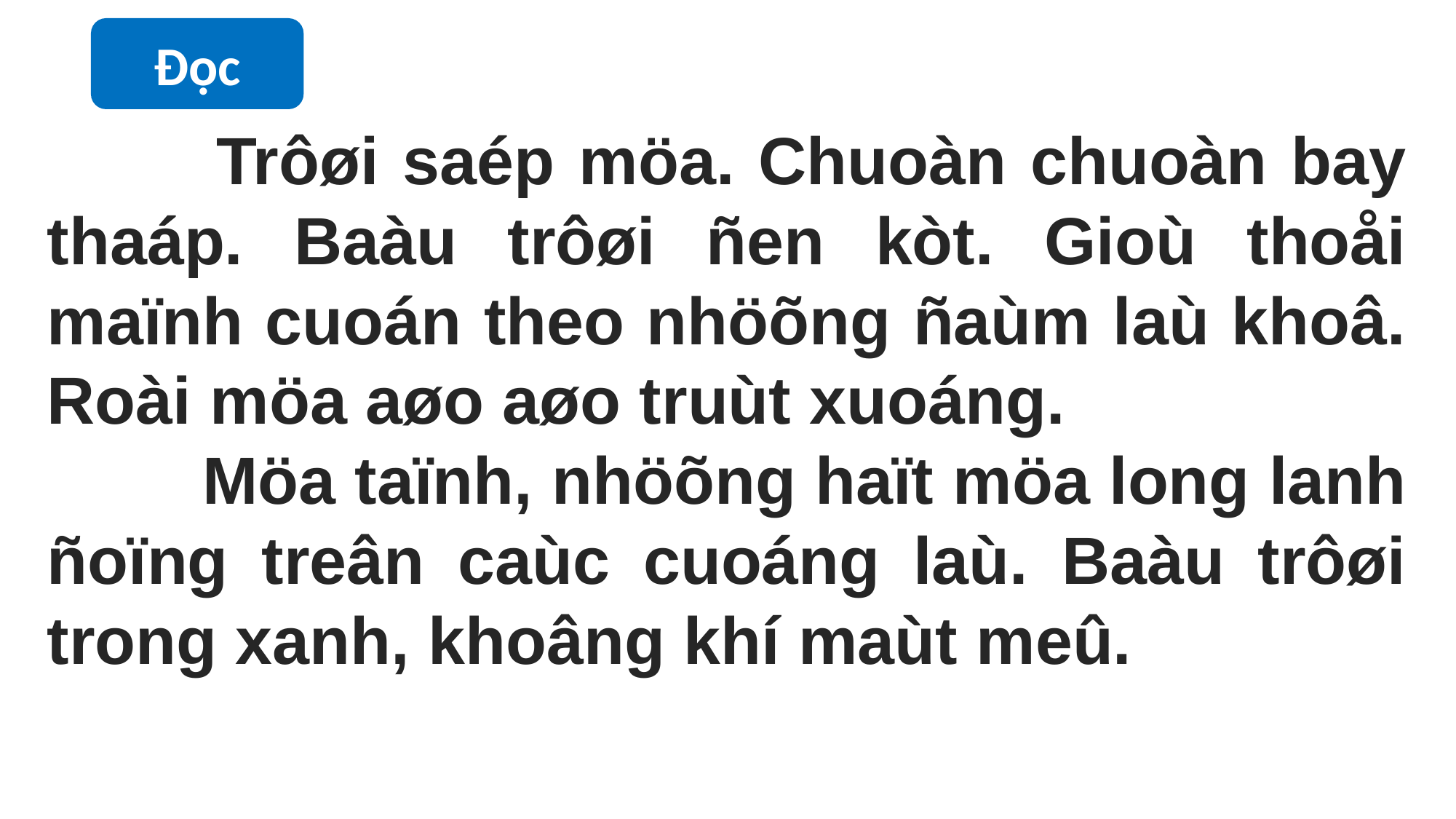

Đọc
       Trôøi saép möa. Chuoàn chuoàn bay thaáp. Baàu trôøi ñen kòt. Gioù thoåi maïnh cuoán theo nhöõng ñaùm laù khoâ. Roài möa aøo aøo truùt xuoáng.
        Möa taïnh, nhöõng haït möa long lanh ñoïng treân caùc cuoáng laù. Baàu trôøi trong xanh, khoâng khí maùt meû.